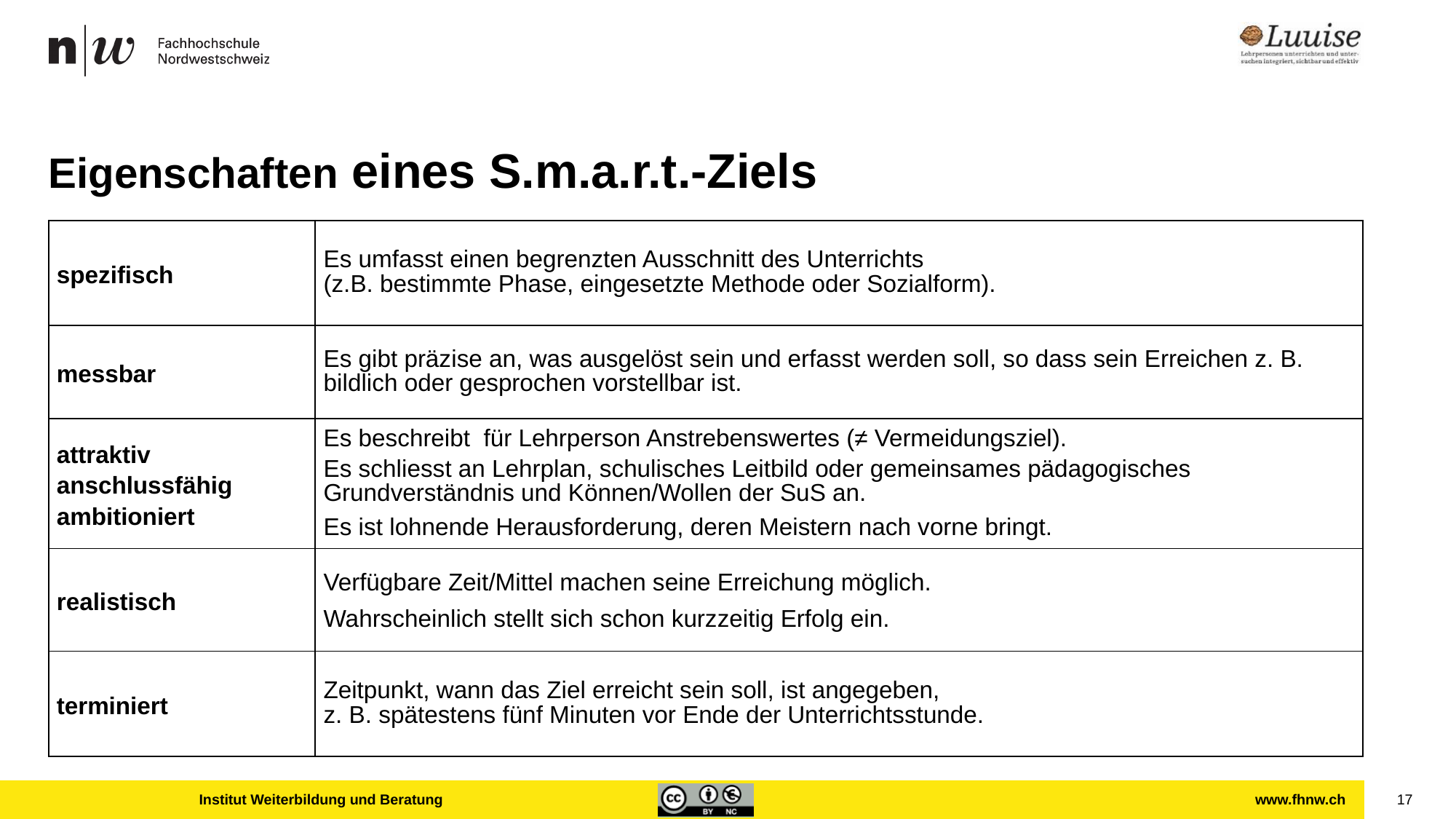

# Eigenschaften eines S.m.a.r.t.-Ziels
| spezifisch | Es umfasst einen begrenzten Ausschnitt des Unterrichts (z.B. bestimmte Phase, eingesetzte Methode oder Sozialform). |
| --- | --- |
| messbar | Es gibt präzise an, was ausgelöst sein und erfasst werden soll, so dass sein Erreichen z. B. bildlich oder gesprochen vorstellbar ist. |
| attraktiv anschlussfähig ambitioniert | Es beschreibt für Lehrperson Anstrebenswertes (≠ Vermeidungsziel). Es schliesst an Lehrplan, schulisches Leitbild oder gemeinsames pädagogisches Grundverständnis und Können/Wollen der SuS an. Es ist lohnende Herausforderung, deren Meistern nach vorne bringt. |
| realistisch | Verfügbare Zeit/Mittel machen seine Erreichung möglich. Wahrscheinlich stellt sich schon kurzzeitig Erfolg ein. |
| terminiert | Zeitpunkt, wann das Ziel erreicht sein soll, ist angegeben, z. B. spätestens fünf Minuten vor Ende der Unterrichtsstunde. |
Institut Weiterbildung und Beratung
17